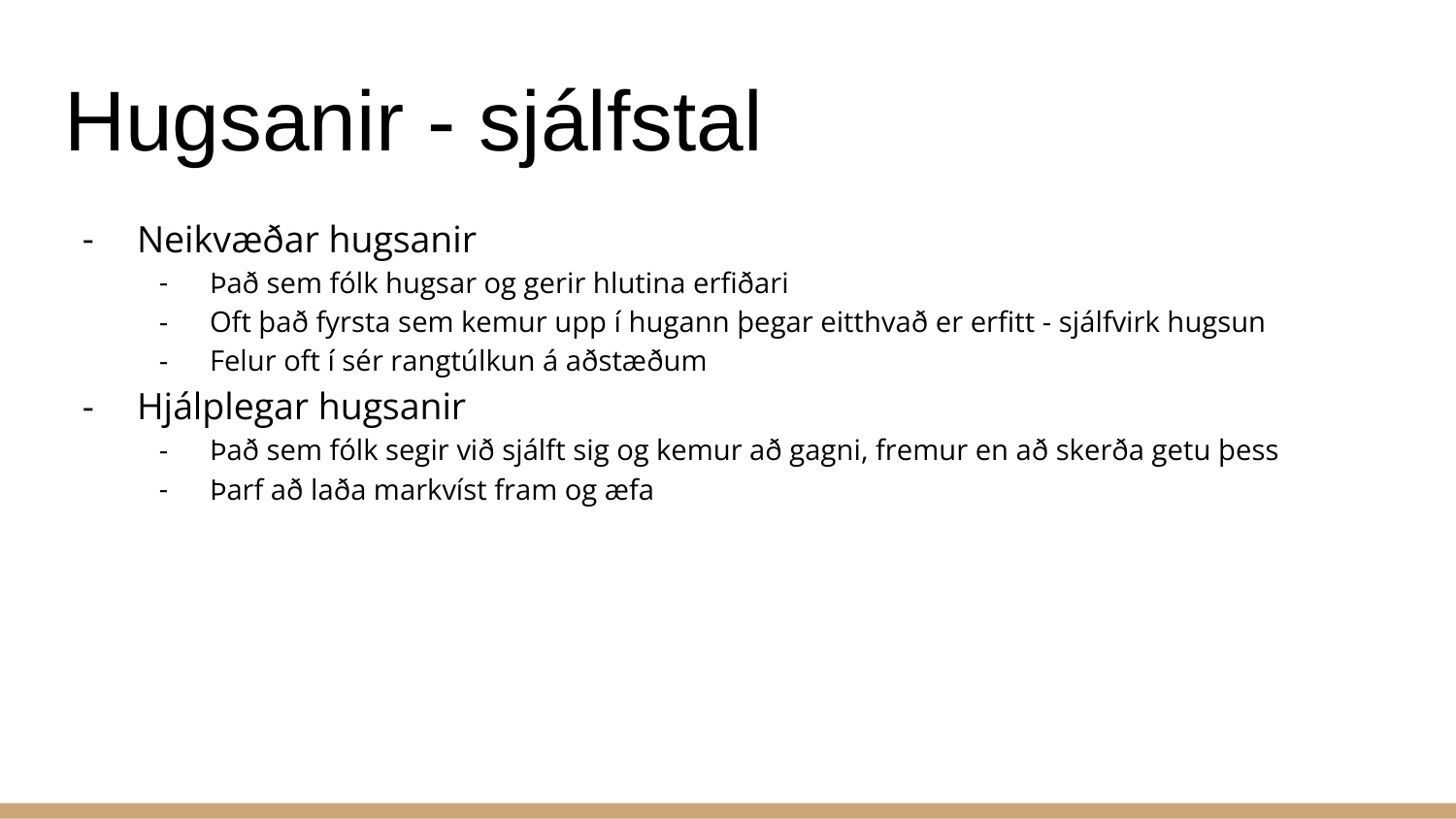

# Hugsanir - sjálfstal
Neikvæðar hugsanir
Það sem fólk hugsar og gerir hlutina erfiðari
Oft það fyrsta sem kemur upp í hugann þegar eitthvað er erfitt - sjálfvirk hugsun
Felur oft í sér rangtúlkun á aðstæðum
Hjálplegar hugsanir
Það sem fólk segir við sjálft sig og kemur að gagni, fremur en að skerða getu þess
Þarf að laða markvíst fram og æfa